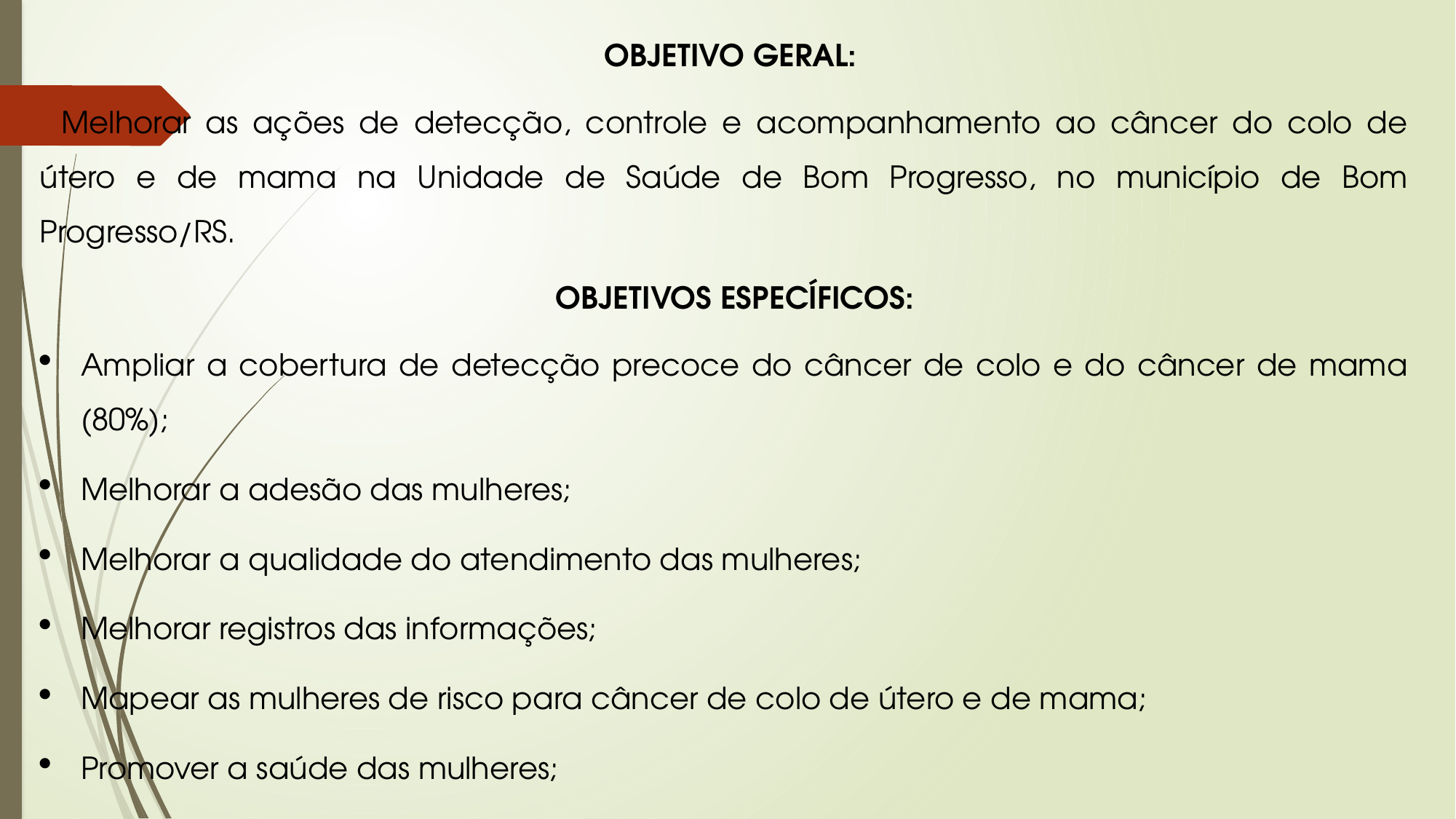

OBJETIVO GERAL:
Melhorar as ações de detecção, controle e acompanhamento ao câncer do colo de útero e de mama na Unidade de Saúde de Bom Progresso, no município de Bom Progresso/RS.
OBJETIVOS ESPECÍFICOS:
Ampliar a cobertura de detecção precoce do câncer de colo e do câncer de mama (80%);
Melhorar a adesão das mulheres;
Melhorar a qualidade do atendimento das mulheres;
Melhorar registros das informações;
Mapear as mulheres de risco para câncer de colo de útero e de mama;
Promover a saúde das mulheres;